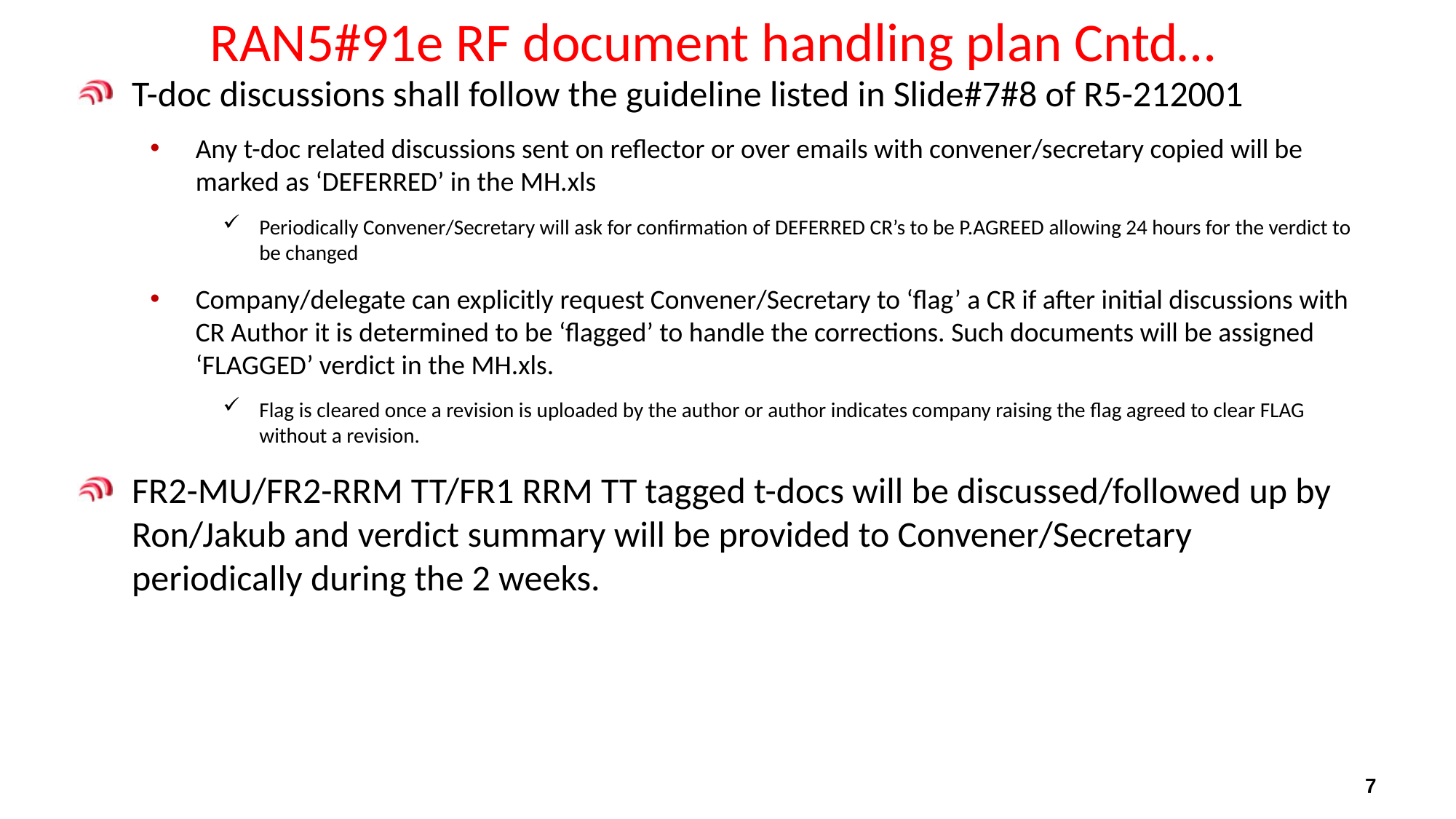

# RAN5#91e RF document handling plan Cntd…
T-doc discussions shall follow the guideline listed in Slide#7#8 of R5-212001
Any t-doc related discussions sent on reflector or over emails with convener/secretary copied will be marked as ‘DEFERRED’ in the MH.xls
Periodically Convener/Secretary will ask for confirmation of DEFERRED CR’s to be P.AGREED allowing 24 hours for the verdict to be changed
Company/delegate can explicitly request Convener/Secretary to ‘flag’ a CR if after initial discussions with CR Author it is determined to be ‘flagged’ to handle the corrections. Such documents will be assigned ‘FLAGGED’ verdict in the MH.xls.
Flag is cleared once a revision is uploaded by the author or author indicates company raising the flag agreed to clear FLAG without a revision.
FR2-MU/FR2-RRM TT/FR1 RRM TT tagged t-docs will be discussed/followed up by Ron/Jakub and verdict summary will be provided to Convener/Secretary periodically during the 2 weeks.